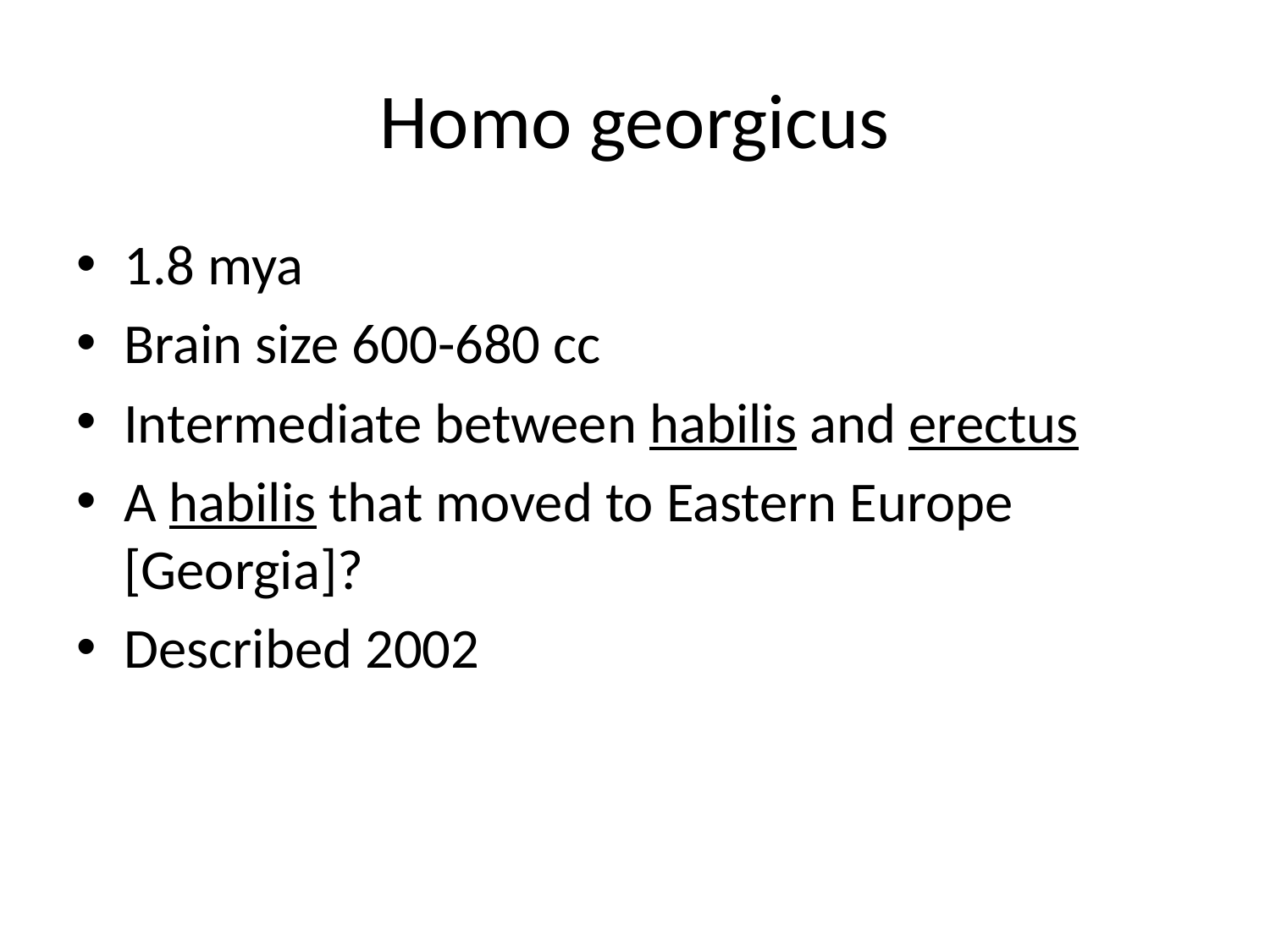

# Homo georgicus
1.8 mya
Brain size 600-680 cc
Intermediate between habilis and erectus
A habilis that moved to Eastern Europe [Georgia]?
Described 2002